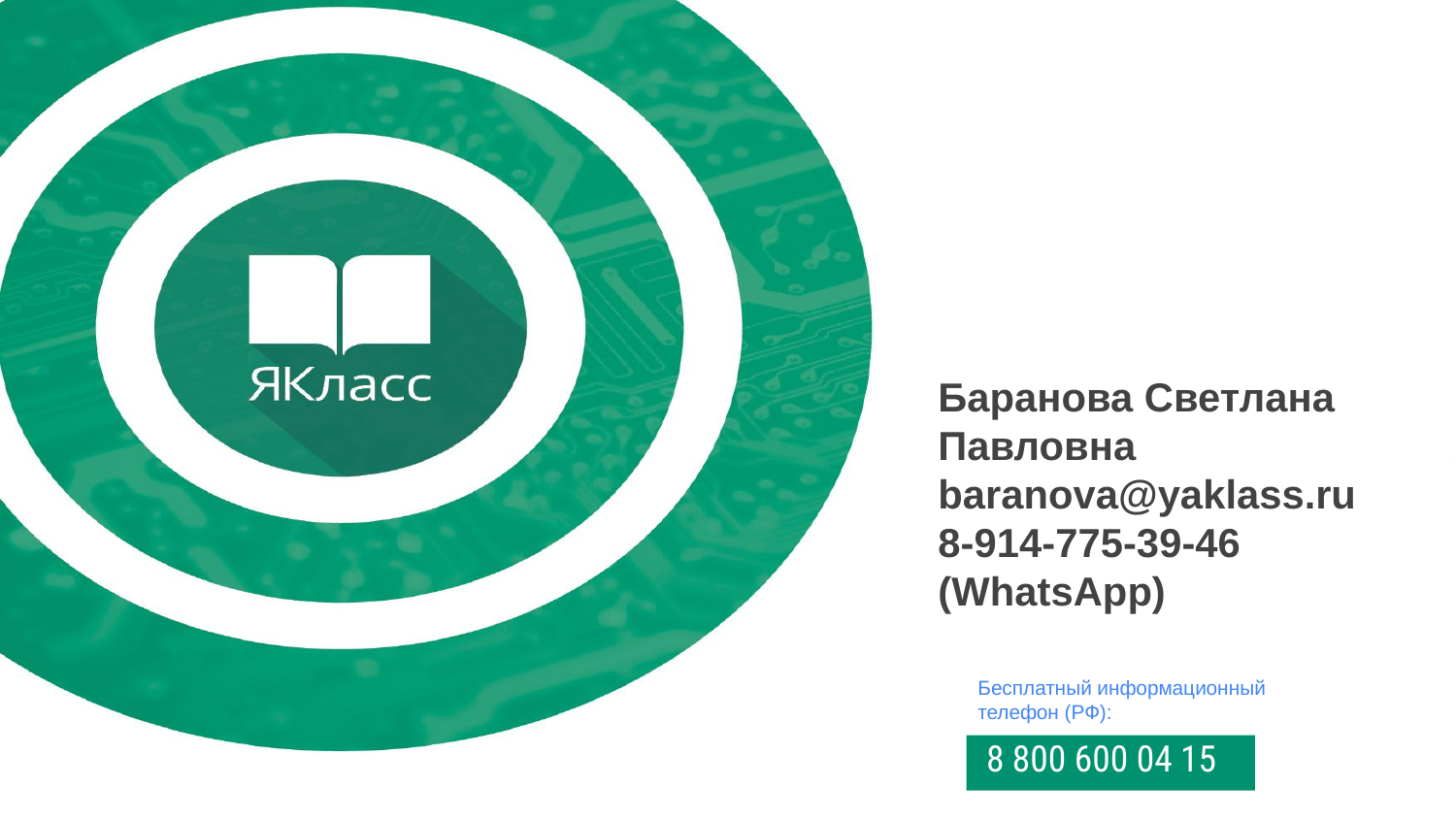

Баранова Светлана Павловна
baranova@yaklass.ru
8-914-775-39-46
(WhatsApp)

Бесплатный информационный
телефон (РФ):
 8 800 600 04 15